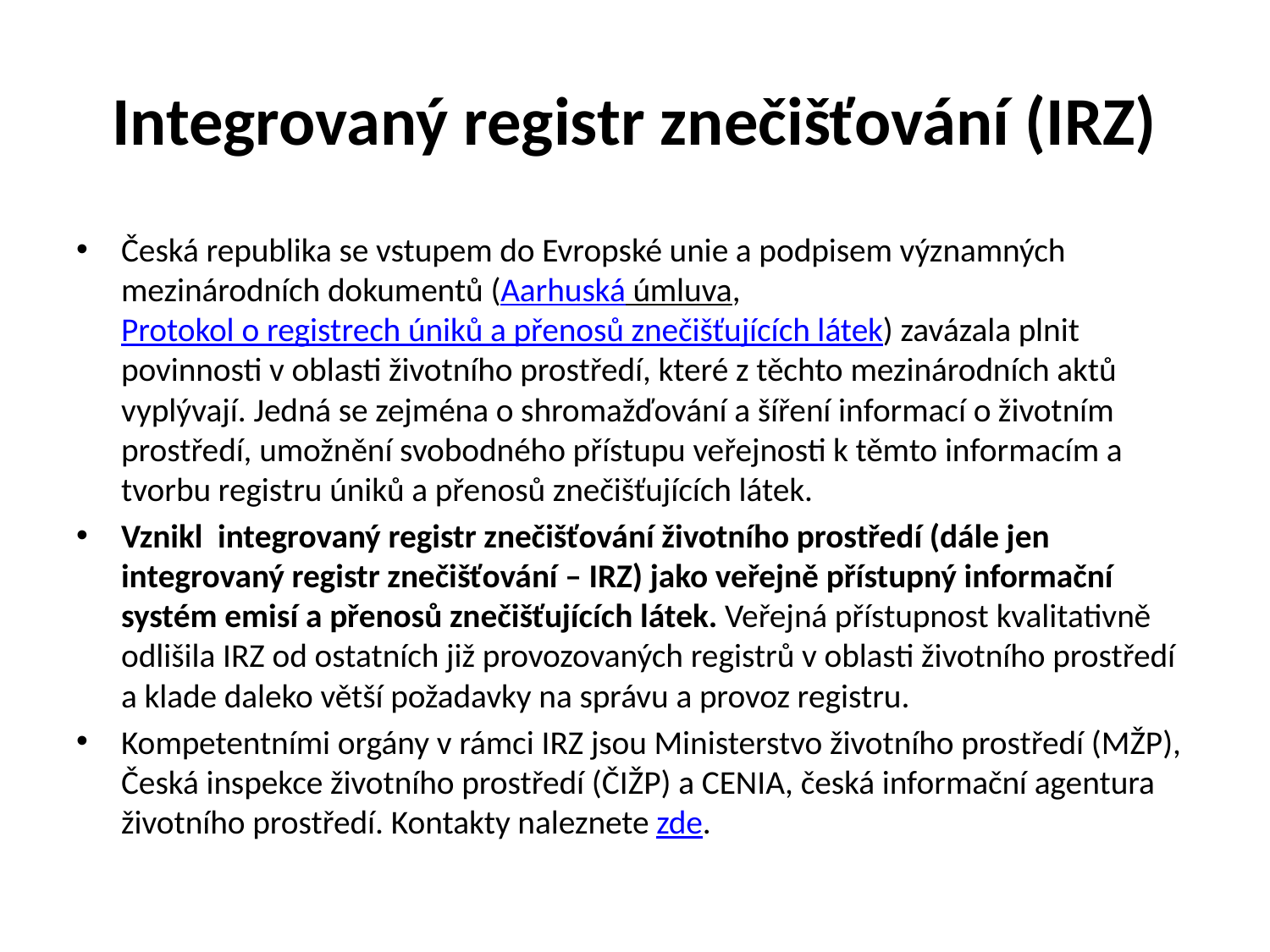

# Integrovaný registr znečišťování (IRZ)
Česká republika se vstupem do Evropské unie a podpisem významných mezinárodních dokumentů (Aarhuská úmluva, Protokol o registrech úniků a přenosů znečišťujících látek) zavázala plnit povinnosti v oblasti životního prostředí, které z těchto mezinárodních aktů vyplývají. Jedná se zejména o shromažďování a šíření informací o životním prostředí, umožnění svobodného přístupu veřejnosti k těmto informacím a tvorbu registru úniků a přenosů znečišťujících látek.
Vznikl  integrovaný registr znečišťování životního prostředí (dále jen integrovaný registr znečišťování – IRZ) jako veřejně přístupný informační systém emisí a přenosů znečišťujících látek. Veřejná přístupnost kvalitativně odlišila IRZ od ostatních již provozovaných registrů v oblasti životního prostředí a klade daleko větší požadavky na správu a provoz registru.
Kompetentními orgány v rámci IRZ jsou Ministerstvo životního prostředí (MŽP), Česká inspekce životního prostředí (ČIŽP) a CENIA, česká informační agentura životního prostředí. Kontakty naleznete zde.